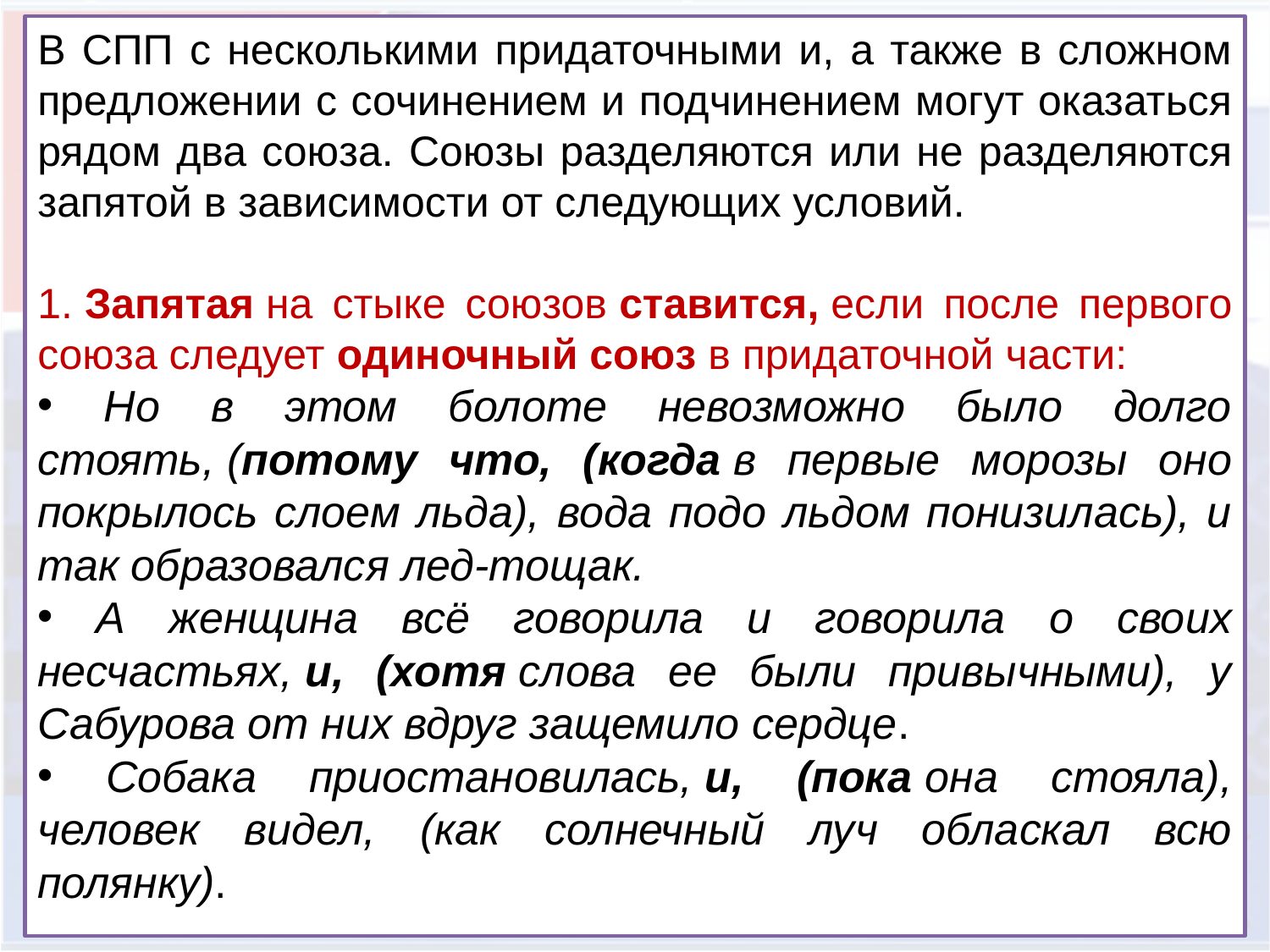

В СПП с несколькими придаточными и, а также в сложном предложении с сочинением и подчинением могут оказаться рядом два союза. Союзы разделяются или не разделяются запятой в зависимости от следующих условий.

1. Запятая на стыке союзов ставится, если после первого союза следует одиночный союз в придаточной части:
 Но в этом болоте невозможно было долго стоять, (потому что, (когда в первые морозы оно покрылось слоем льда), вода подо льдом понизилась), и так образовался лед-тощак.
 А женщина всё говорила и говорила о своих несчастьях, и, (хотя слова ее были привычными), у Сабурова от них вдруг защемило сердце.
 Собака приостановилась, и, (пока она стояла), человек видел, (как солнечный луч обласкал всю полянку).
10